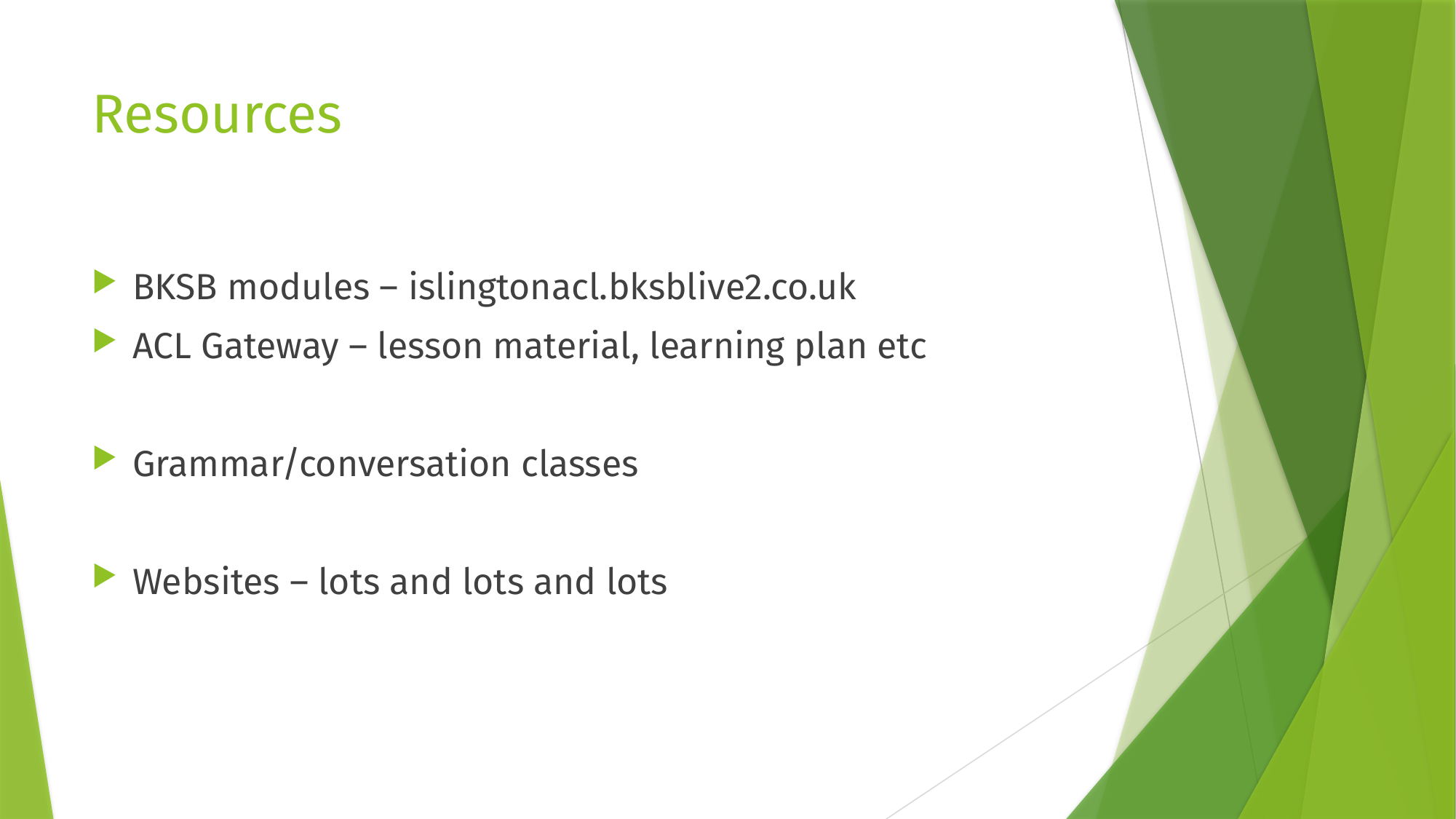

# Resources
BKSB modules – islingtonacl.bksblive2.co.uk
ACL Gateway – lesson material, learning plan etc

Grammar/conversation classes

Websites – lots and lots and lots